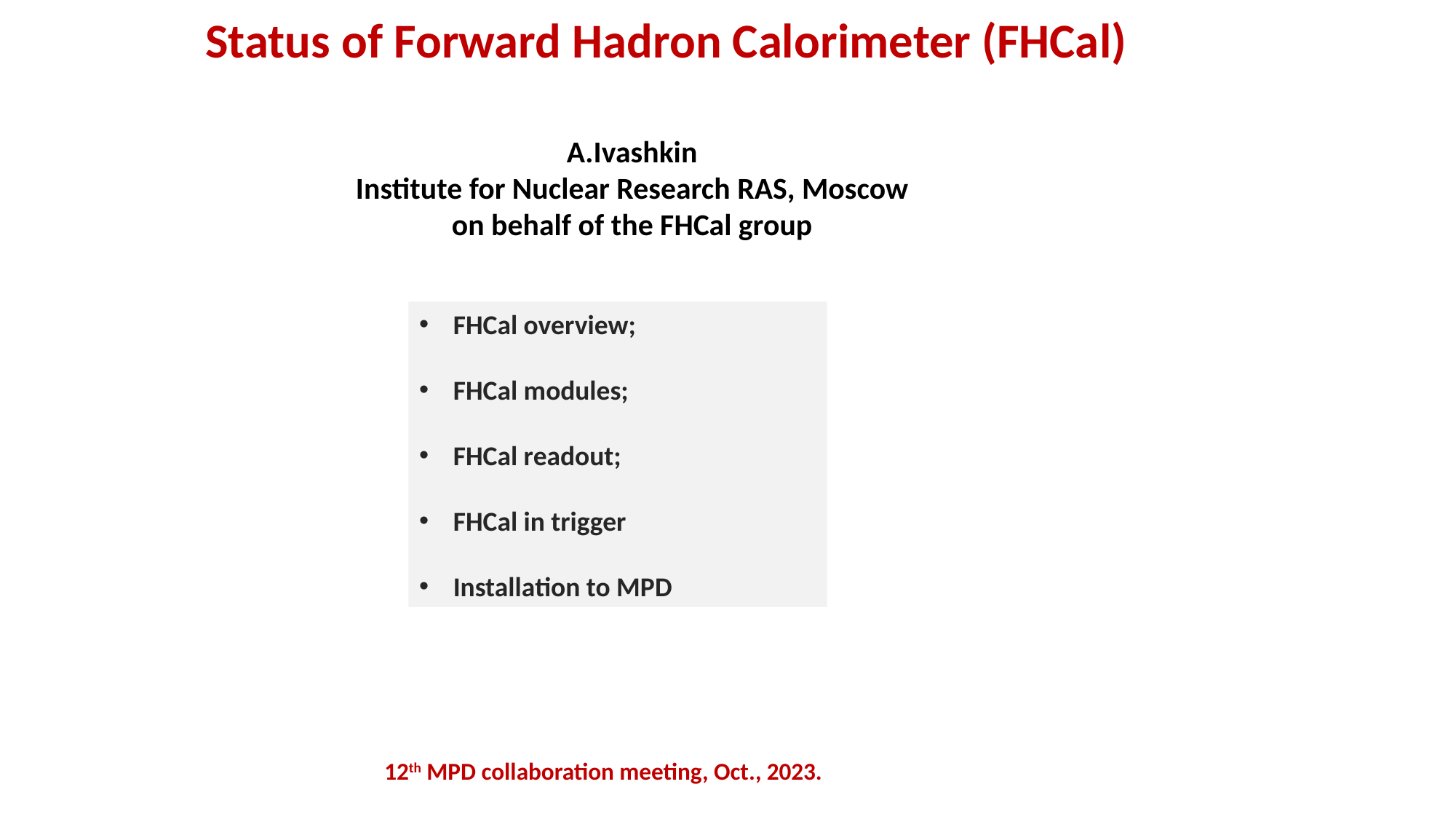

# Status of Forward Hadron Calorimeter (FHCal)
A.Ivashkin
Institute for Nuclear Research RAS, Moscow
on behalf of the FHCal group
FHCal overview;

FHCal modules;

FHCal readout;

FHCal in trigger

Installation to MPD
12th MPD collaboration meeting, Oct., 2023.